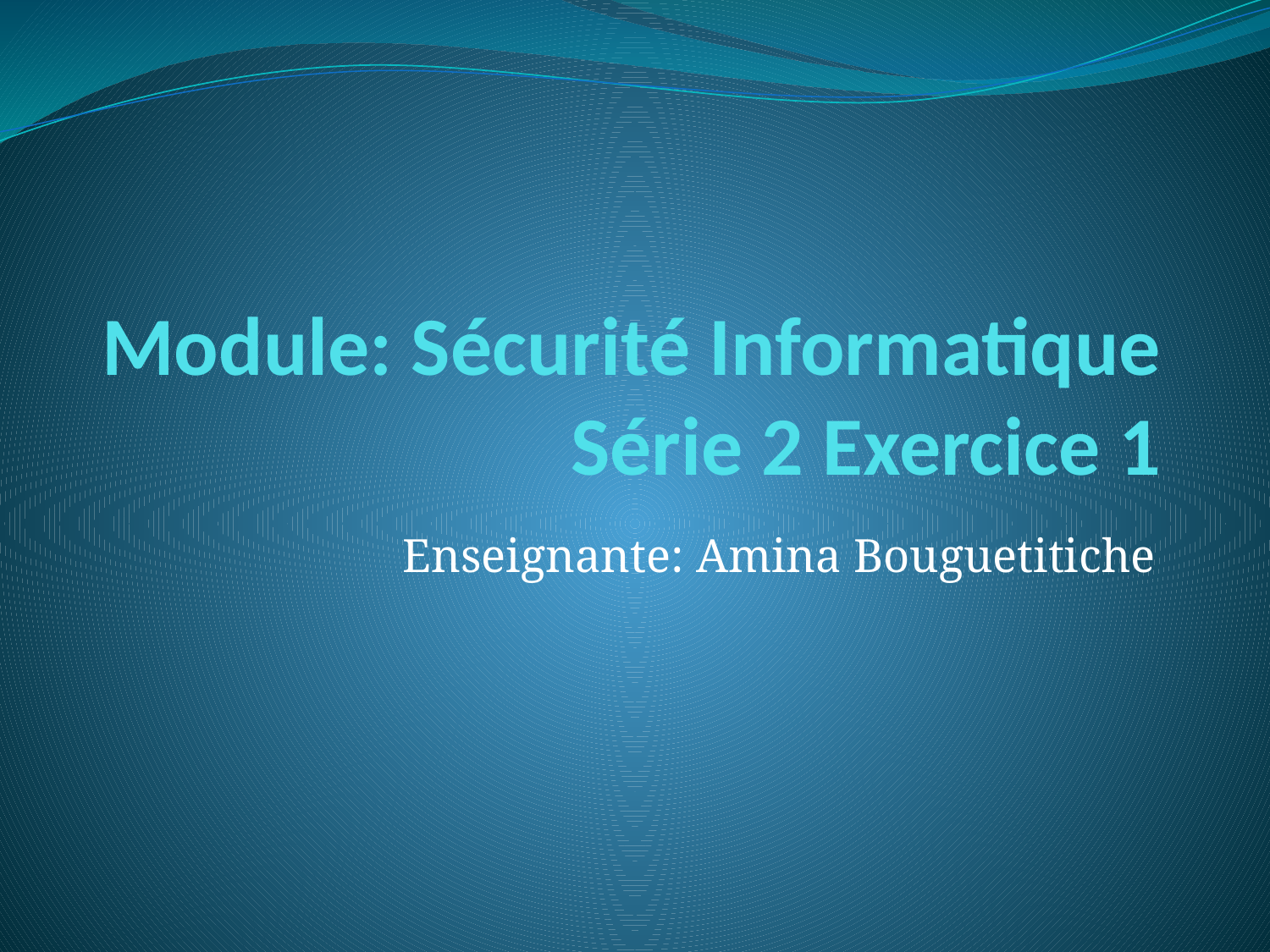

# Module: Sécurité Informatique Série 2 Exercice 1
Enseignante: Amina Bouguetitiche